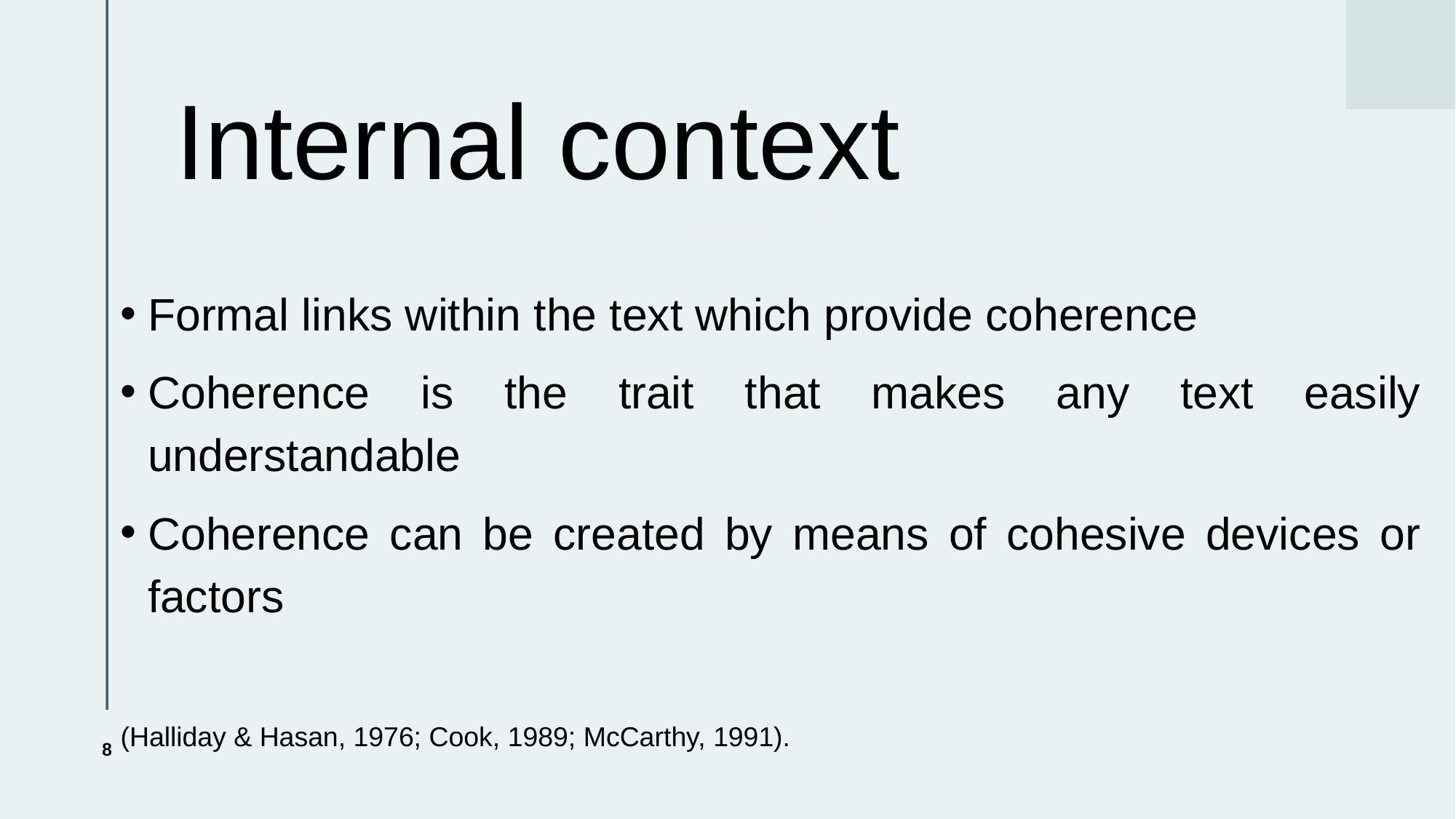

# Internal context

Formal links within the text which provide coherence
Coherence is the trait that makes any text easily understandable
Coherence can be created by means of cohesive devices or factors

(Halliday & Hasan, 1976; Cook, 1989; McCarthy, 1991).

8